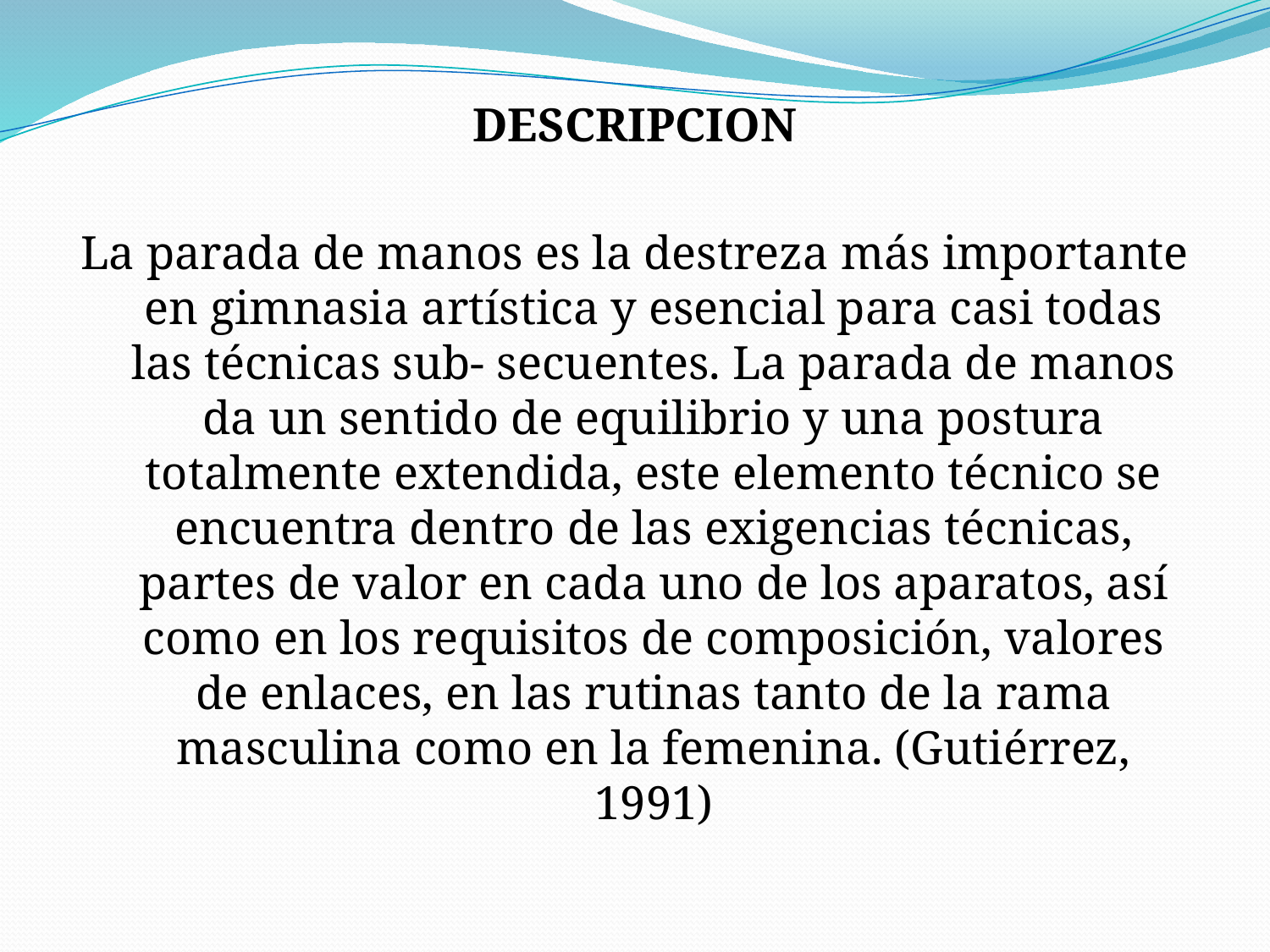

DESCRIPCION

La parada de manos es la destreza más importante en gimnasia artística y esencial para casi todas las técnicas sub- secuentes. La parada de manos da un sentido de equilibrio y una postura totalmente extendida, este elemento técnico se encuentra dentro de las exigencias técnicas, partes de valor en cada uno de los aparatos, así como en los requisitos de composición, valores de enlaces, en las rutinas tanto de la rama masculina como en la femenina. (Gutiérrez, 1991)